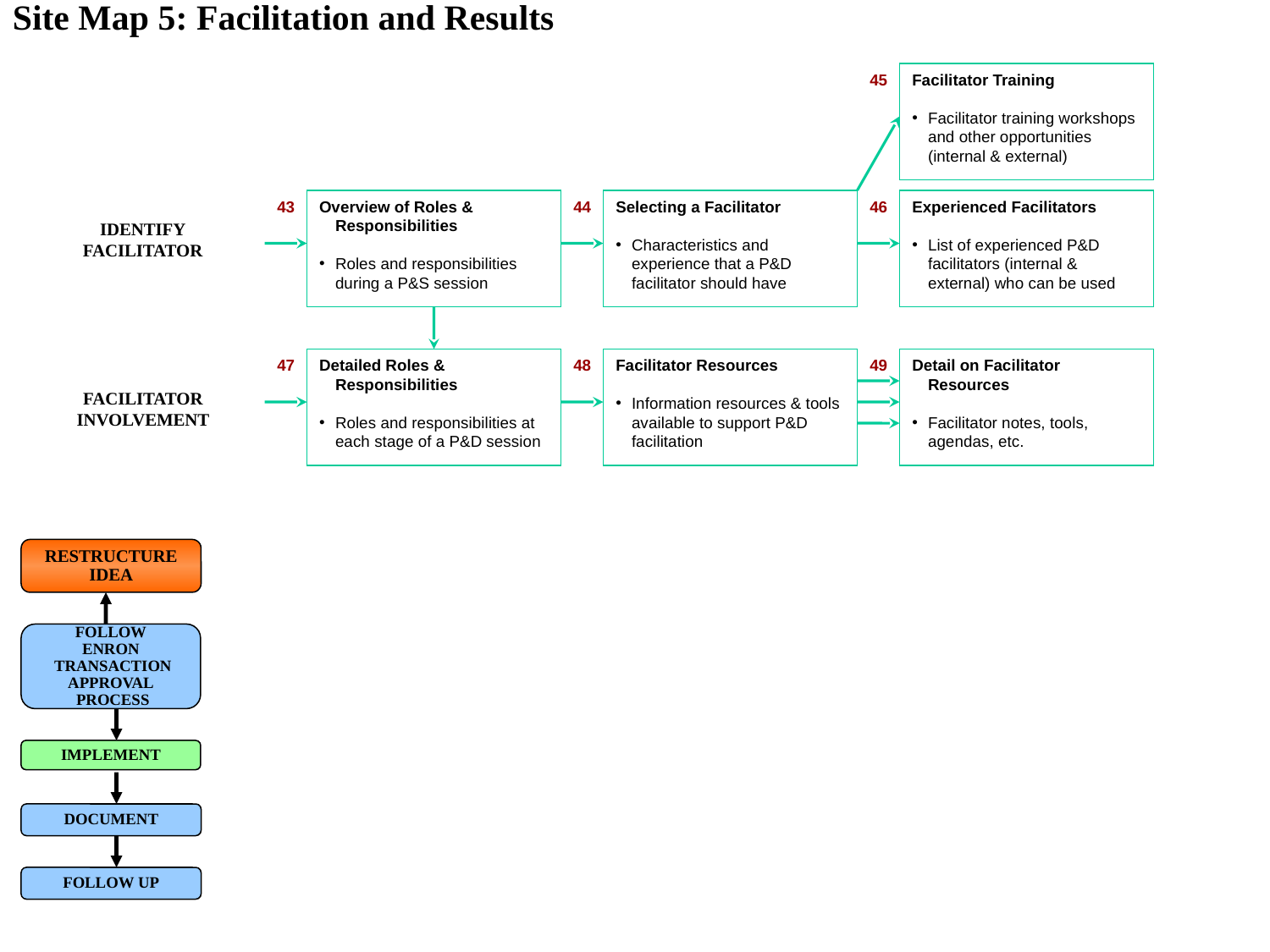

Site Map 5: Facilitation and Results
45
Facilitator Training

Facilitator training workshops and other opportunities (internal & external)

43
Overview of Roles & Responsibilities

Roles and responsibilities during a P&S session

44
Selecting a Facilitator

Characteristics and experience that a P&D facilitator should have

46
Experienced Facilitators

List of experienced P&D facilitators (internal & external) who can be used

IDENTIFY
FACILITATOR

47
Detailed Roles & Responsibilities

Roles and responsibilities at each stage of a P&D session

48
Facilitator Resources

Information resources & tools available to support P&D facilitation

49
Detail on Facilitator Resources

Facilitator notes, tools, agendas, etc.

FACILITATOR INVOLVEMENT

RESTRUCTURE IDEA

FOLLOW
ENRON
 TRANSACTION APPROVAL
 PROCESS

IMPLEMENT

DOCUMENT

FOLLOW UP